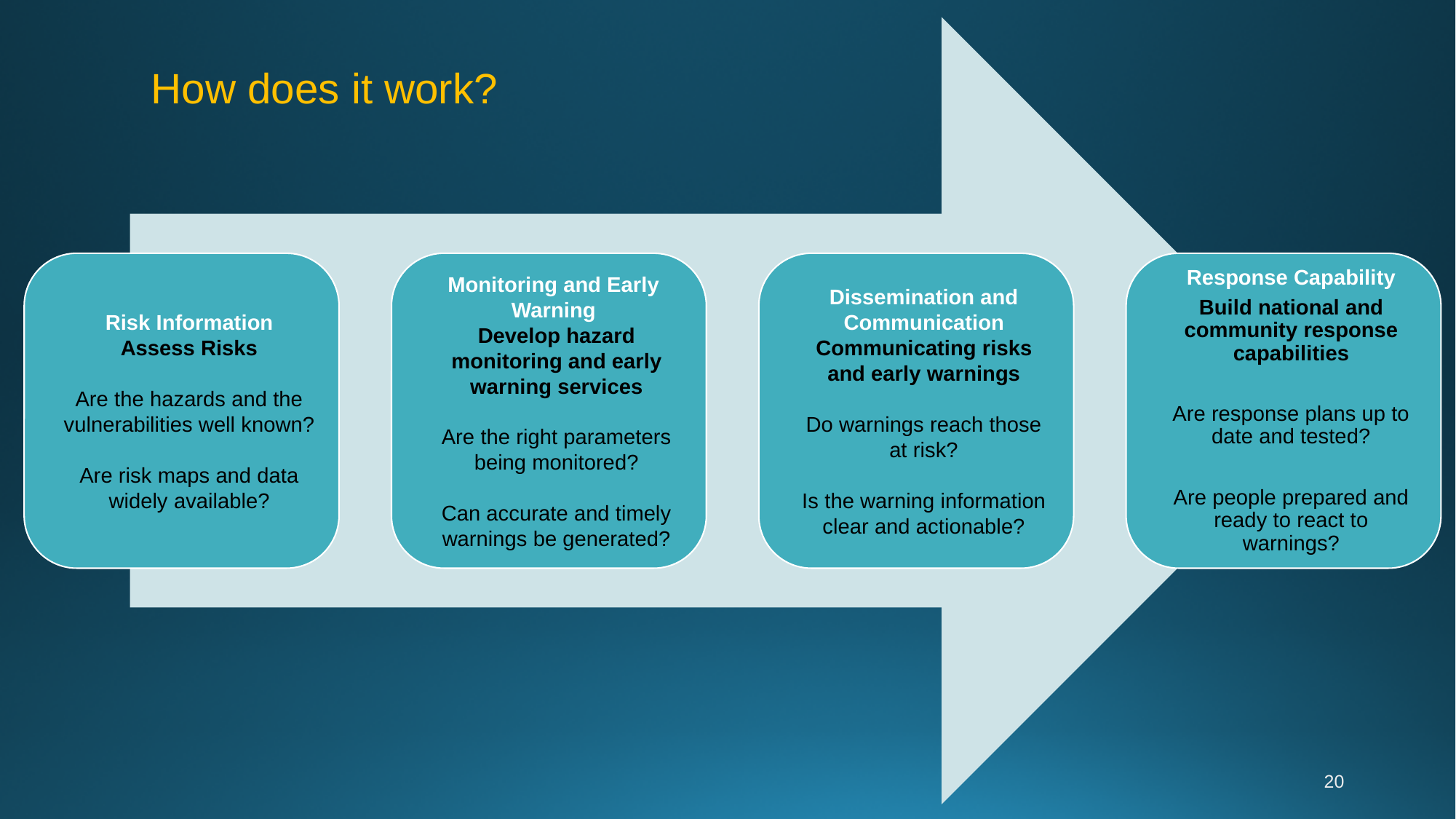

Risk Information
Assess Risks

Are the hazards and the vulnerabilities well known?

Are risk maps and data widely available?
Monitoring and Early  Warning
Develop hazard monitoring and early warning services

Are the right parameters being monitored?

Can accurate and timely warnings be generated?
Dissemination and Communication
Communicating risks and early warnings

Do warnings reach those at risk?

Is the warning information clear and actionable?
Response Capability
Build national and community response capabilities

Are response plans up to date and tested?

Are people prepared and ready to react to warnings?
How does it work?
20